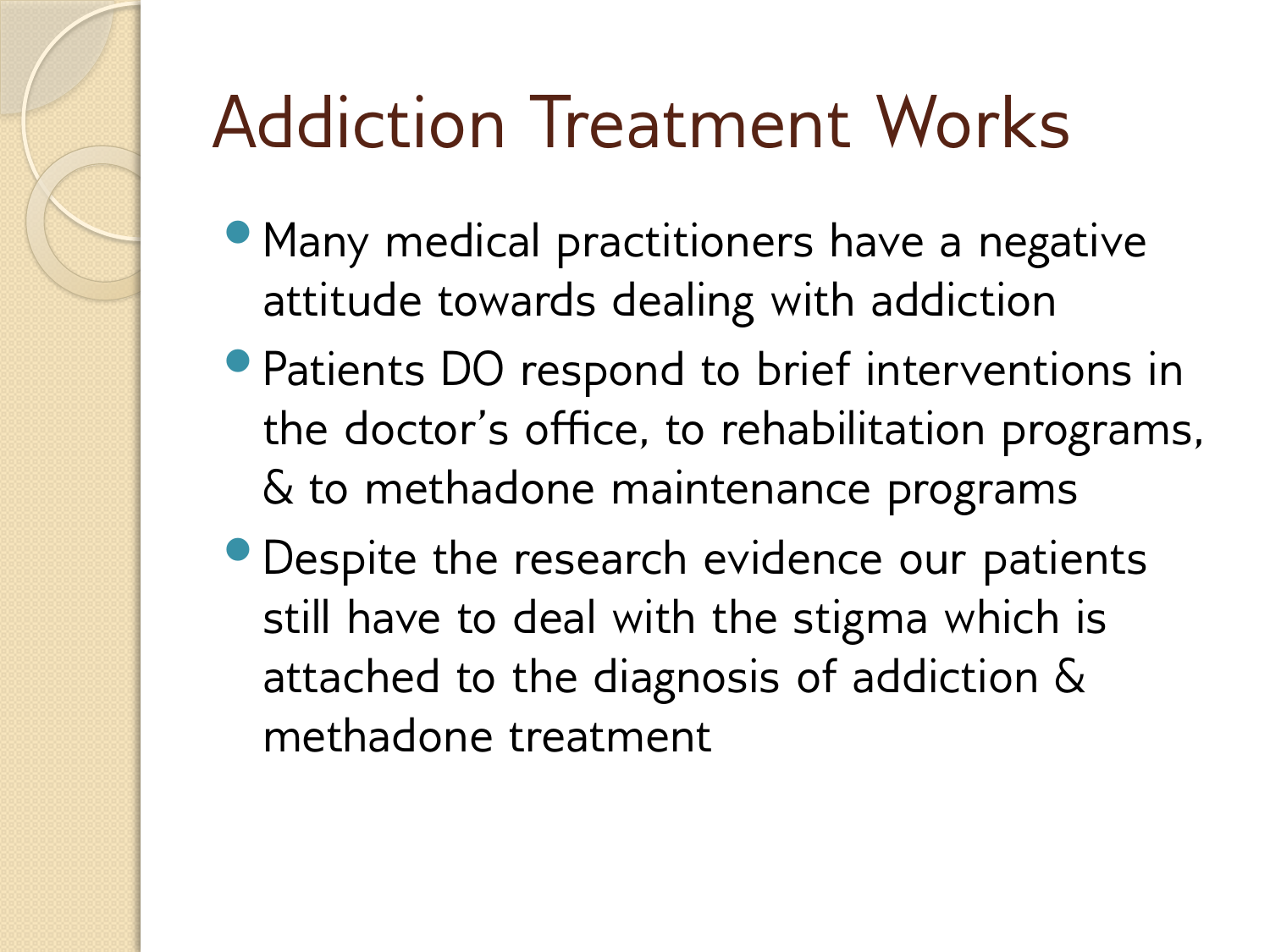

# Addiction Treatment Works
Many medical practitioners have a negative attitude towards dealing with addiction
Patients DO respond to brief interventions in the doctor’s office, to rehabilitation programs, & to methadone maintenance programs
Despite the research evidence our patients still have to deal with the stigma which is  attached to the diagnosis of addiction & methadone treatment